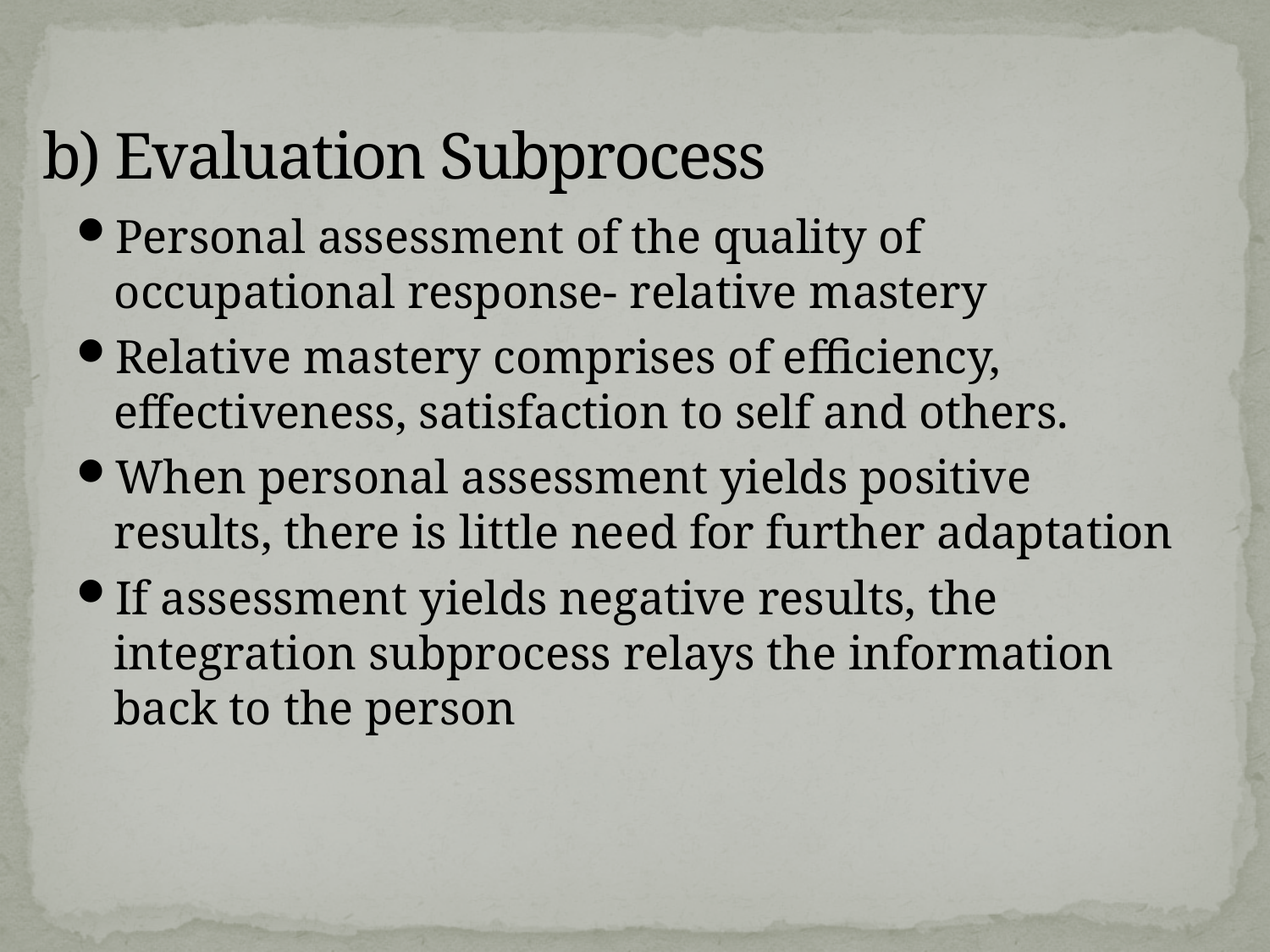

# b) Evaluation Subprocess
Personal assessment of the quality of occupational response- relative mastery
Relative mastery comprises of efficiency, effectiveness, satisfaction to self and others.
When personal assessment yields positive results, there is little need for further adaptation
If assessment yields negative results, the integration subprocess relays the information back to the person